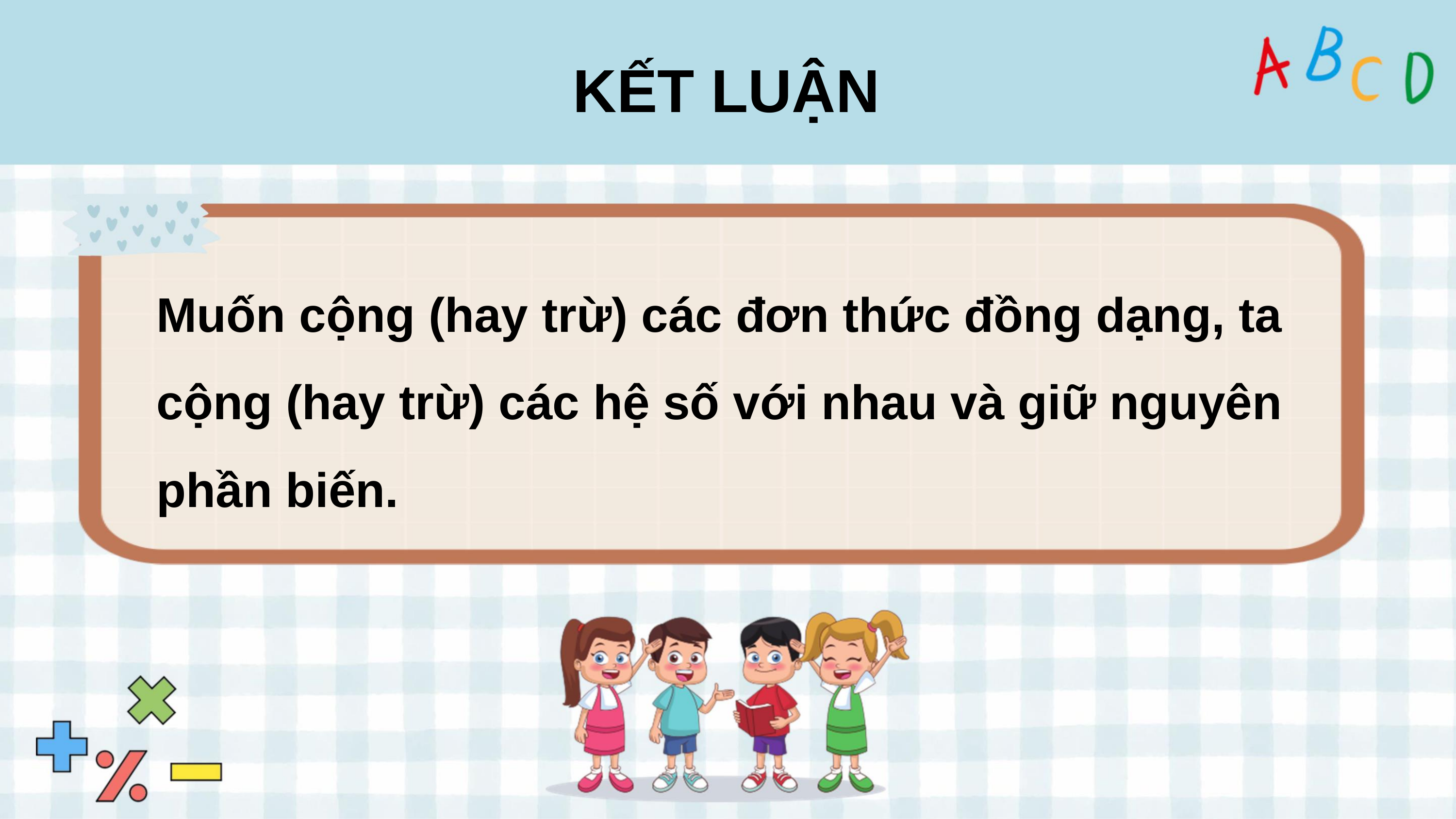

KẾT LUẬN
Muốn cộng (hay trừ) các đơn thức đồng dạng, ta
cộng (hay trừ) các hệ số với nhau và giữ nguyên
phần biến.